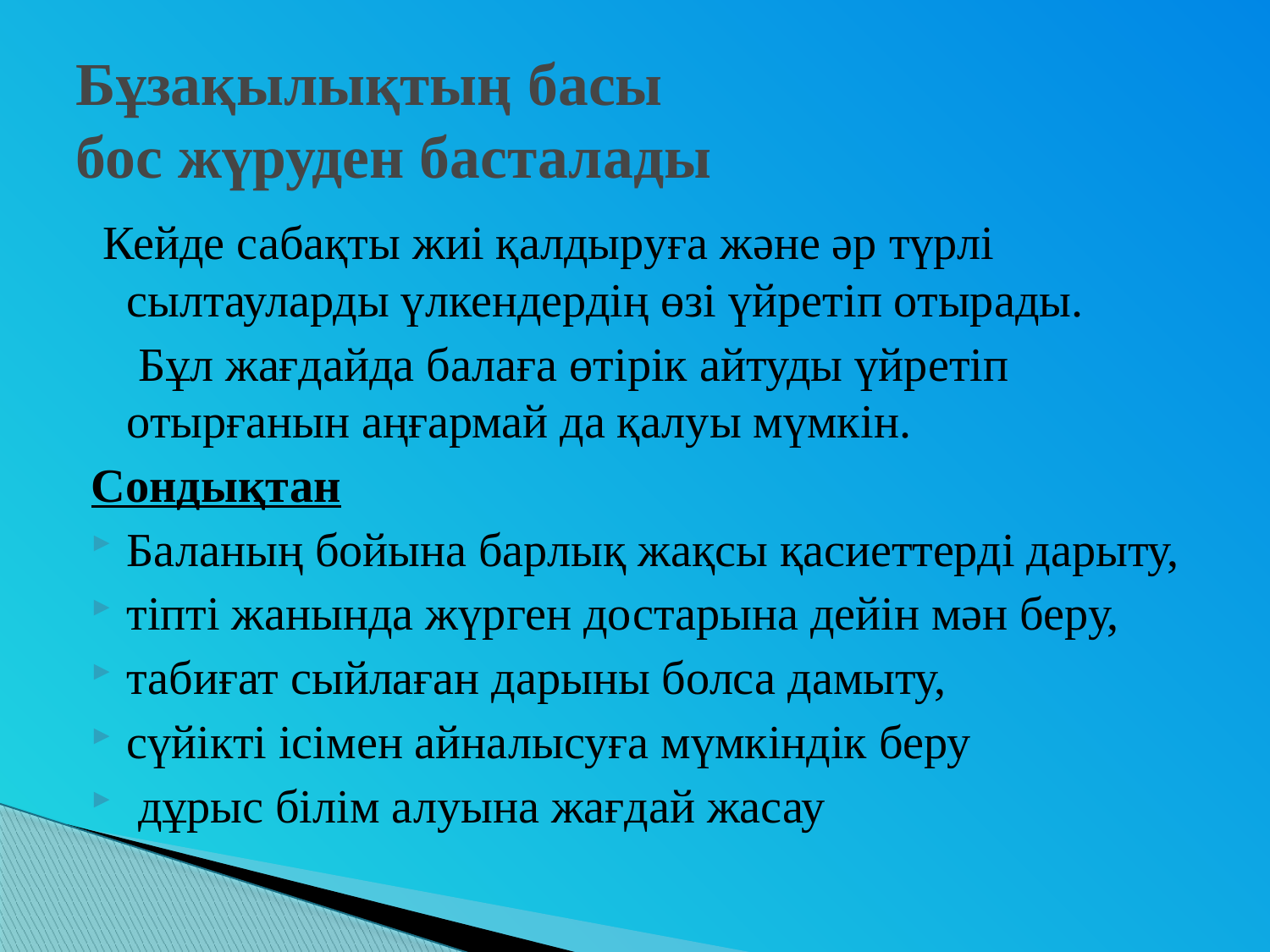

# Бұзақылықтың басы бос жүруден басталады
 Кейде сабақты жиі қалдыруға және әр түрлі сылтауларды үлкендердің өзі үйретіп отырады.
    Бұл жағдайда балаға өтірік айтуды үйретіп отырғанын аңғармай да қалуы мүмкін.
Сондықтан
Баланың бойына барлық жақсы қасиеттерді дарыту,
тіпті жанында жүрген достарына дейін мән беру,
табиғат сыйлаған дарыны болса дамыту,
сүйікті ісімен айналысуға мүмкіндік беру
 дұрыс білім алуына жағдай жасау